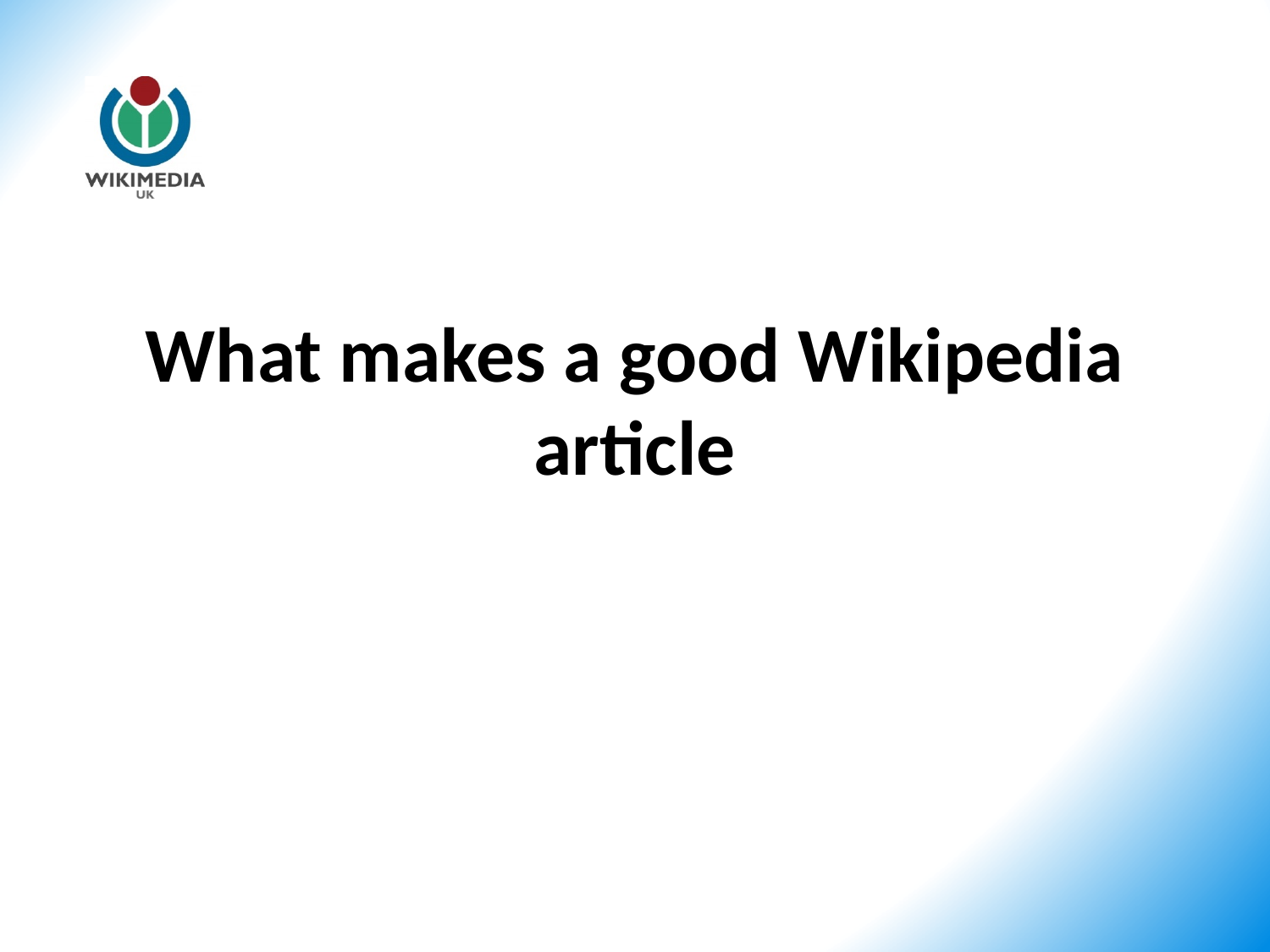

# What makes a good Wikipedia article